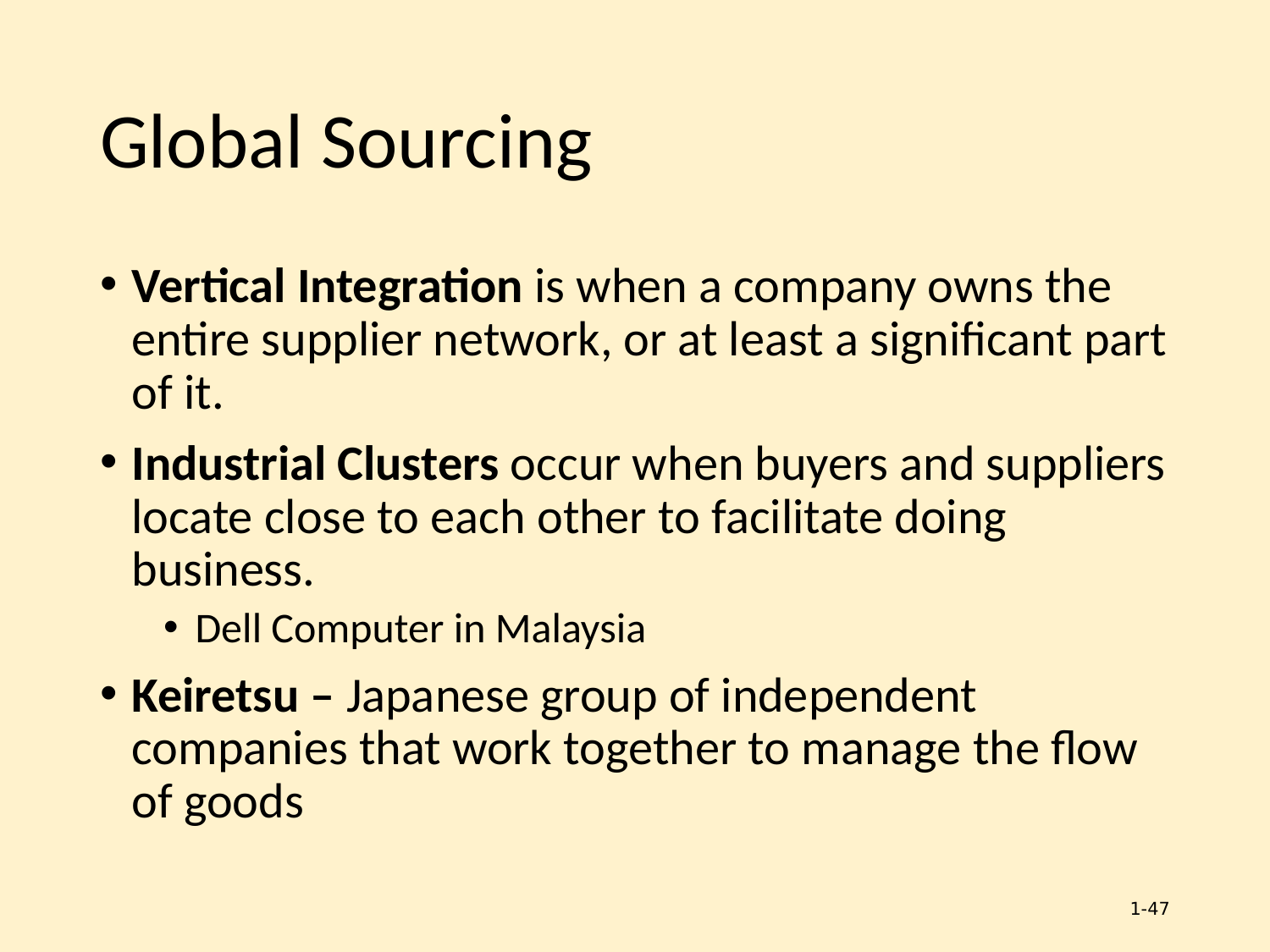

# Global Sourcing
Vertical Integration is when a company owns the entire supplier network, or at least a significant part of it.
Industrial Clusters occur when buyers and suppliers locate close to each other to facilitate doing business.
Dell Computer in Malaysia
Keiretsu – Japanese group of independent companies that work together to manage the flow of goods
1-47